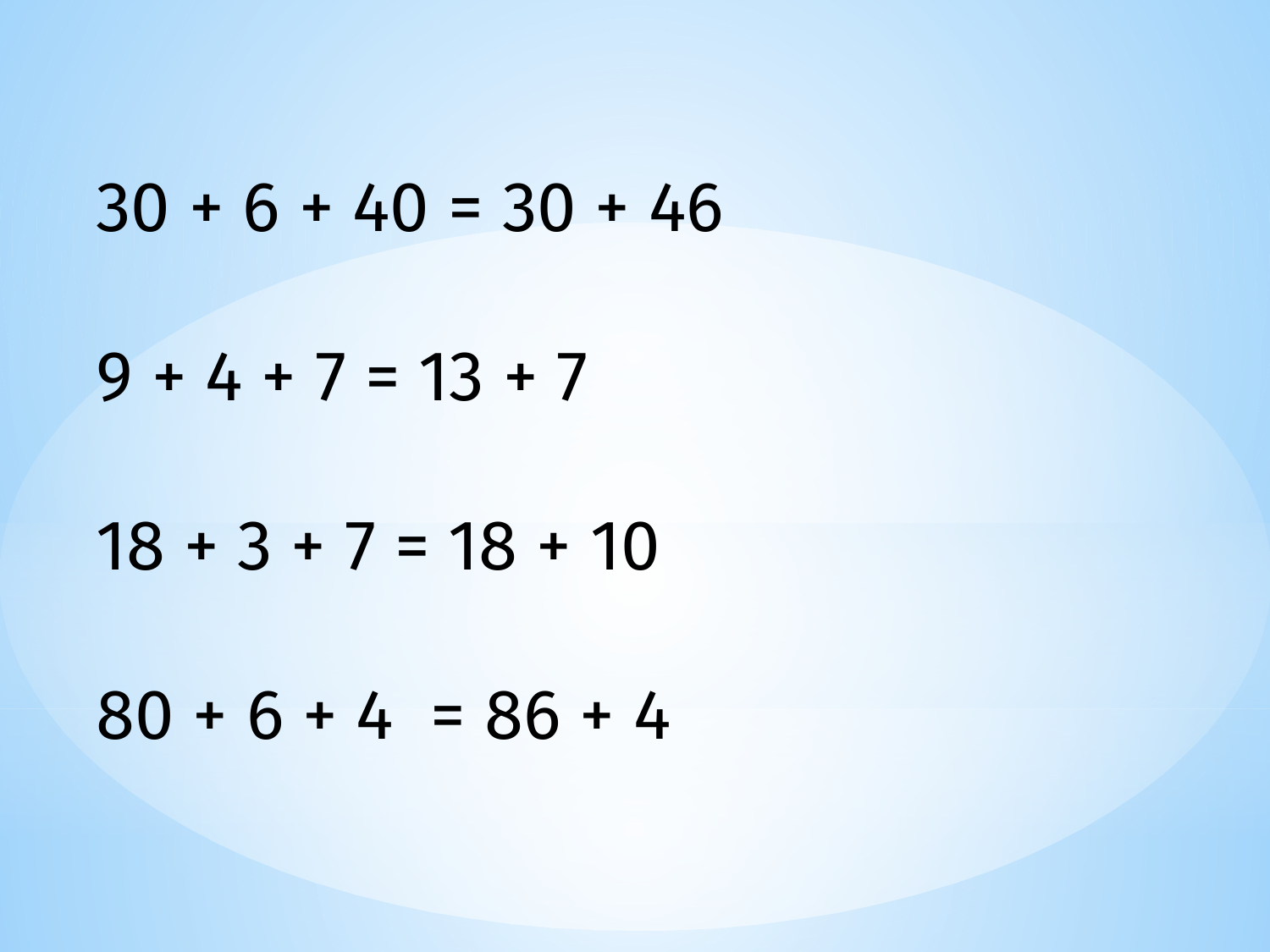

30 + 6 + 40 = 30 + 46

9 + 4 + 7 = 13 + 7

18 + 3 + 7 = 18 + 10

80 + 6 + 4  = 86 + 4